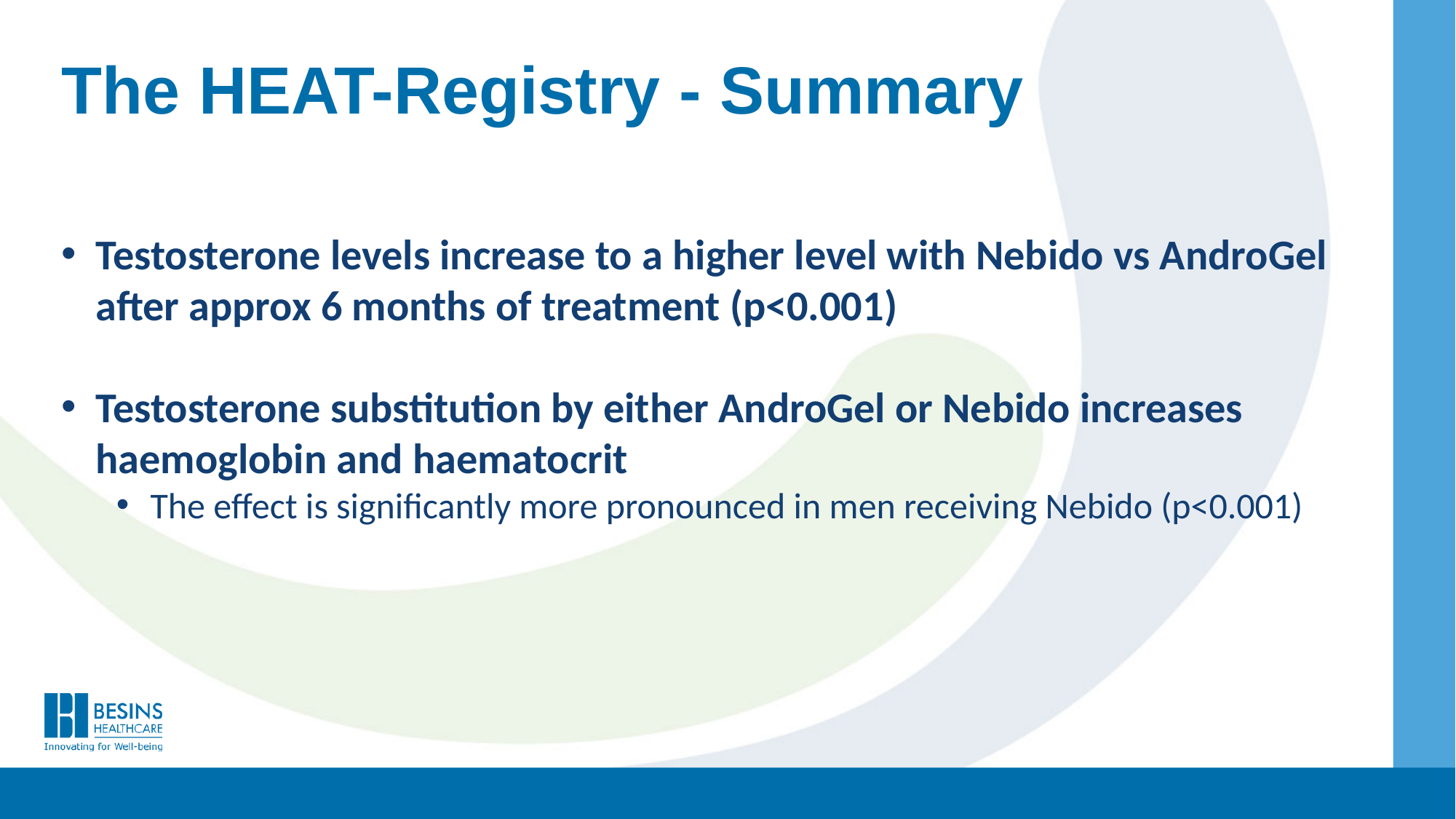

The HEAT-Registry - Summary
Testosterone levels increase to a higher level with Nebido vs AndroGel after approx 6 months of treatment (p<0.001)

Testosterone substitution by either AndroGel or Nebido increases haemoglobin and haematocrit
The effect is significantly more pronounced in men receiving Nebido (p<0.001)